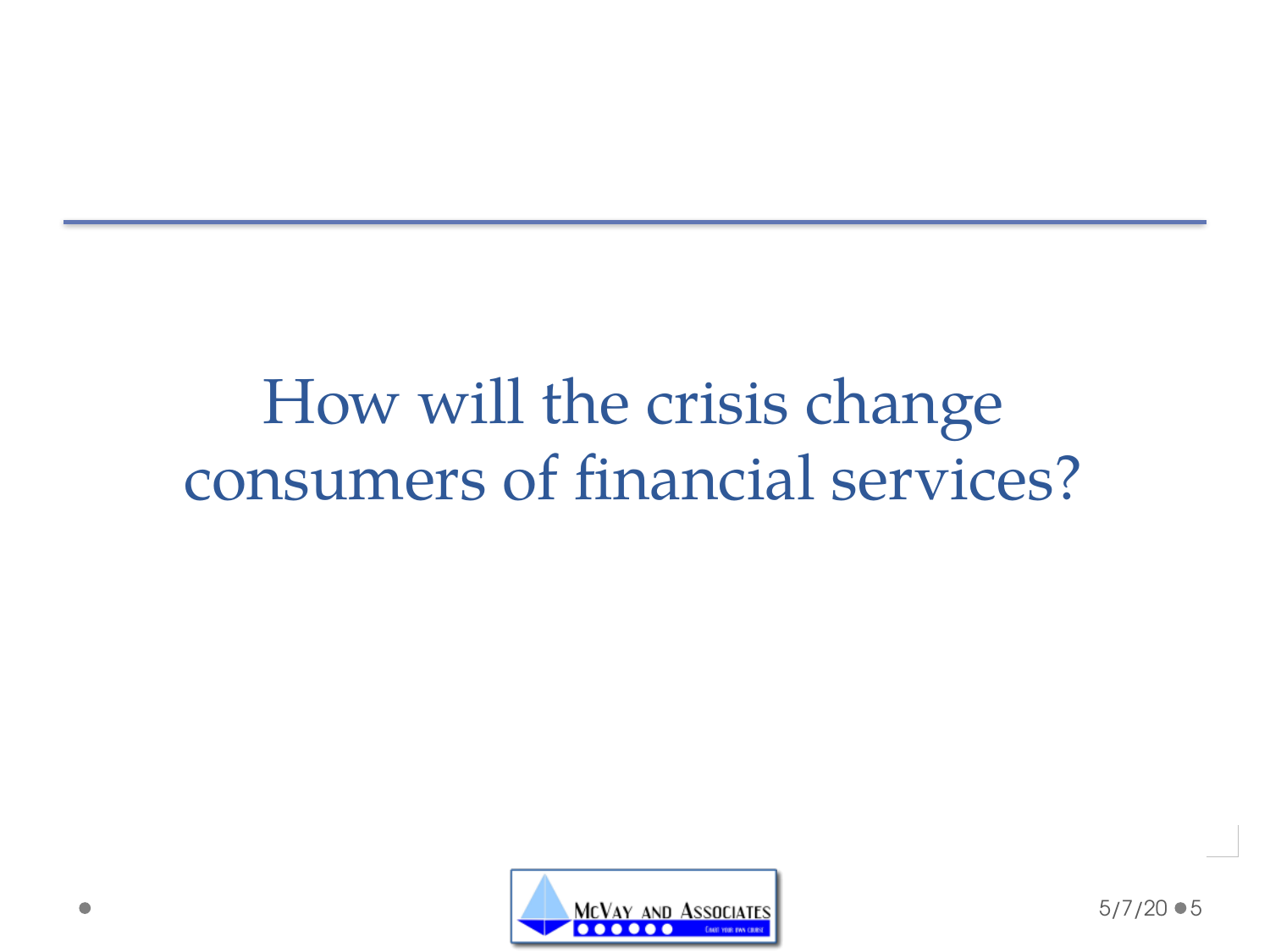

# How will the crisis change consumers of financial services?
5/7/20
5